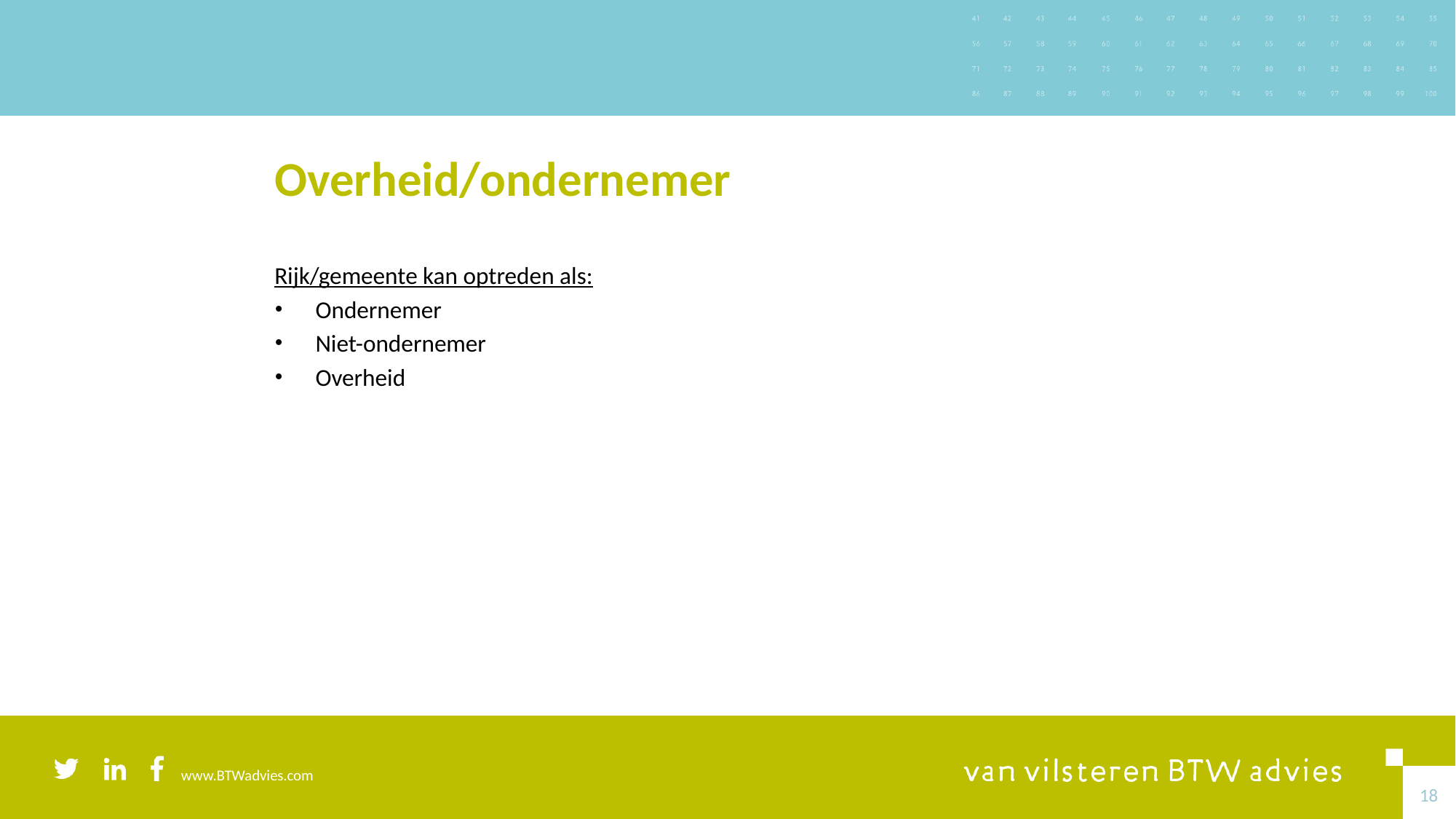

# Overheid/ondernemer
Rijk/gemeente kan optreden als:
Ondernemer
Niet-ondernemer
Overheid